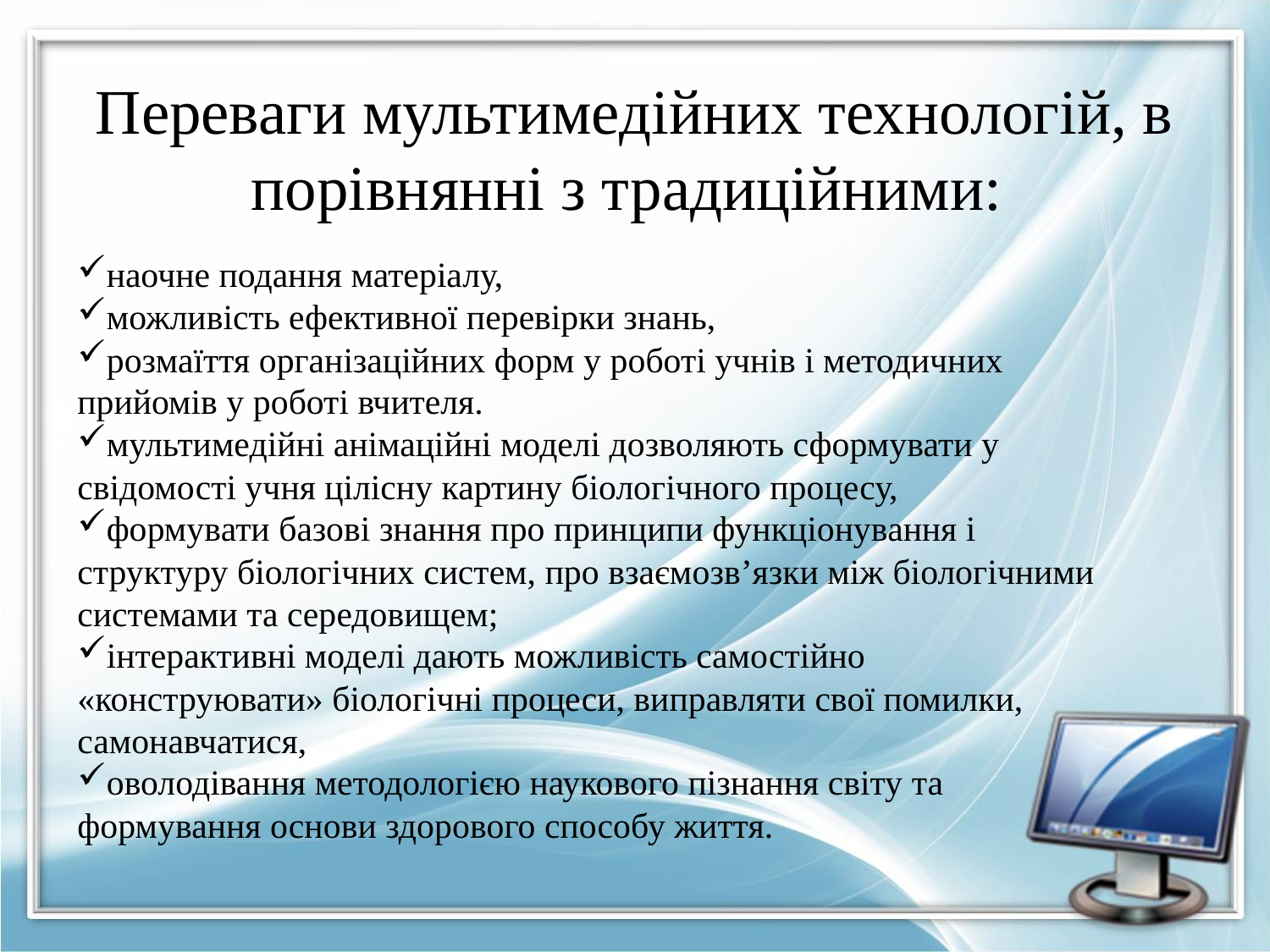

# Переваги мультимедійних технологій, в порівнянні з традиційними:
наочне подання матеріалу,
можливість ефективної перевірки знань,
розмаїття організаційних форм у роботі учнів і методичних прийомів у роботі вчителя.
мультимедійні анімаційні моделі дозволяють сформувати у свідомості учня цілісну картину біологічного процесу,
формувати базові знання про принципи функціонування і структуру біологічних систем, про взаємозв’язки між біологічними системами та середовищем;
інтерактивні моделі дають можливість самостійно «конструювати» біологічні процеси, виправляти свої помилки, самонавчатися,
оволодівання методологією наукового пізнання світу та формування основи здорового способу життя.